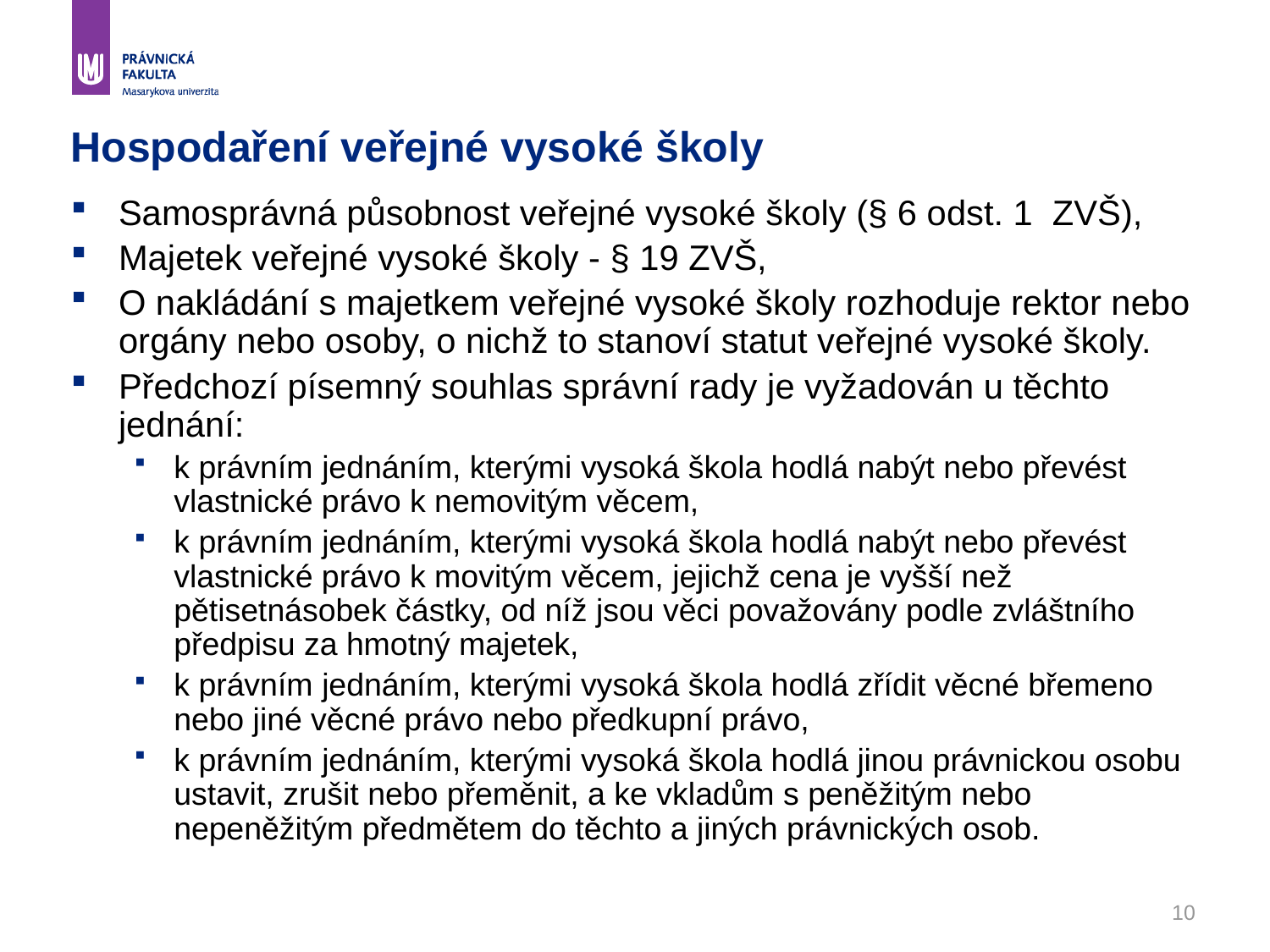

# Hospodaření veřejné vysoké školy
Samosprávná působnost veřejné vysoké školy (§ 6 odst. 1  ZVŠ),
Majetek veřejné vysoké školy - § 19 ZVŠ,
O nakládání s majetkem veřejné vysoké školy rozhoduje rektor nebo orgány nebo osoby, o nichž to stanoví statut veřejné vysoké školy.
Předchozí písemný souhlas správní rady je vyžadován u těchto jednání:
k právním jednáním, kterými vysoká škola hodlá nabýt nebo převést vlastnické právo k nemovitým věcem,
k právním jednáním, kterými vysoká škola hodlá nabýt nebo převést vlastnické právo k movitým věcem, jejichž cena je vyšší než pětisetnásobek částky, od níž jsou věci považovány podle zvláštního předpisu za hmotný majetek,
k právním jednáním, kterými vysoká škola hodlá zřídit věcné břemeno nebo jiné věcné právo nebo předkupní právo,
k právním jednáním, kterými vysoká škola hodlá jinou právnickou osobu ustavit, zrušit nebo přeměnit, a ke vkladům s peněžitým nebo nepeněžitým předmětem do těchto a jiných právnických osob.

10